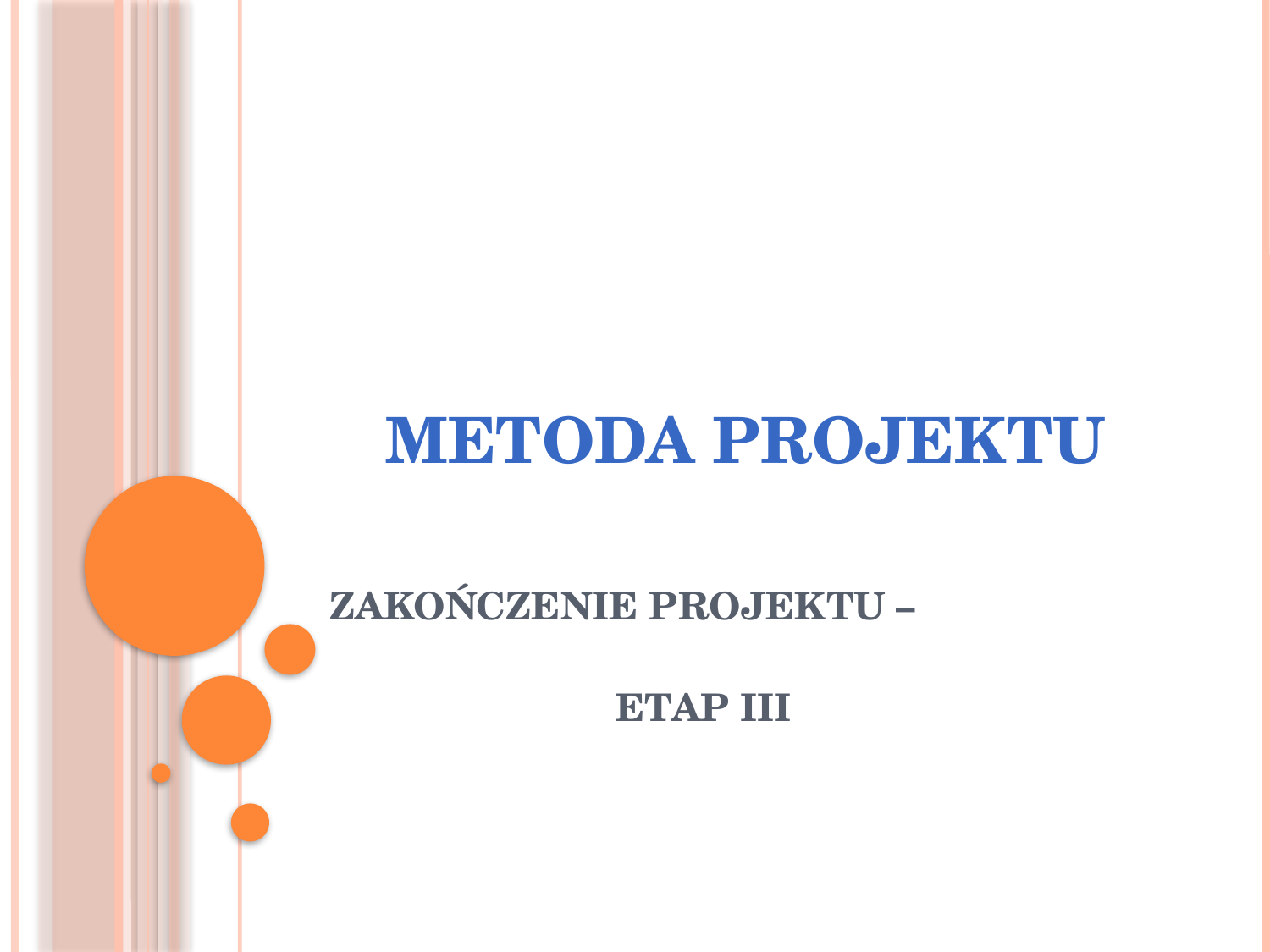

# METODA PROJEKTU
ZAKOŃCZENIE PROJEKTU –
                          ETAP III